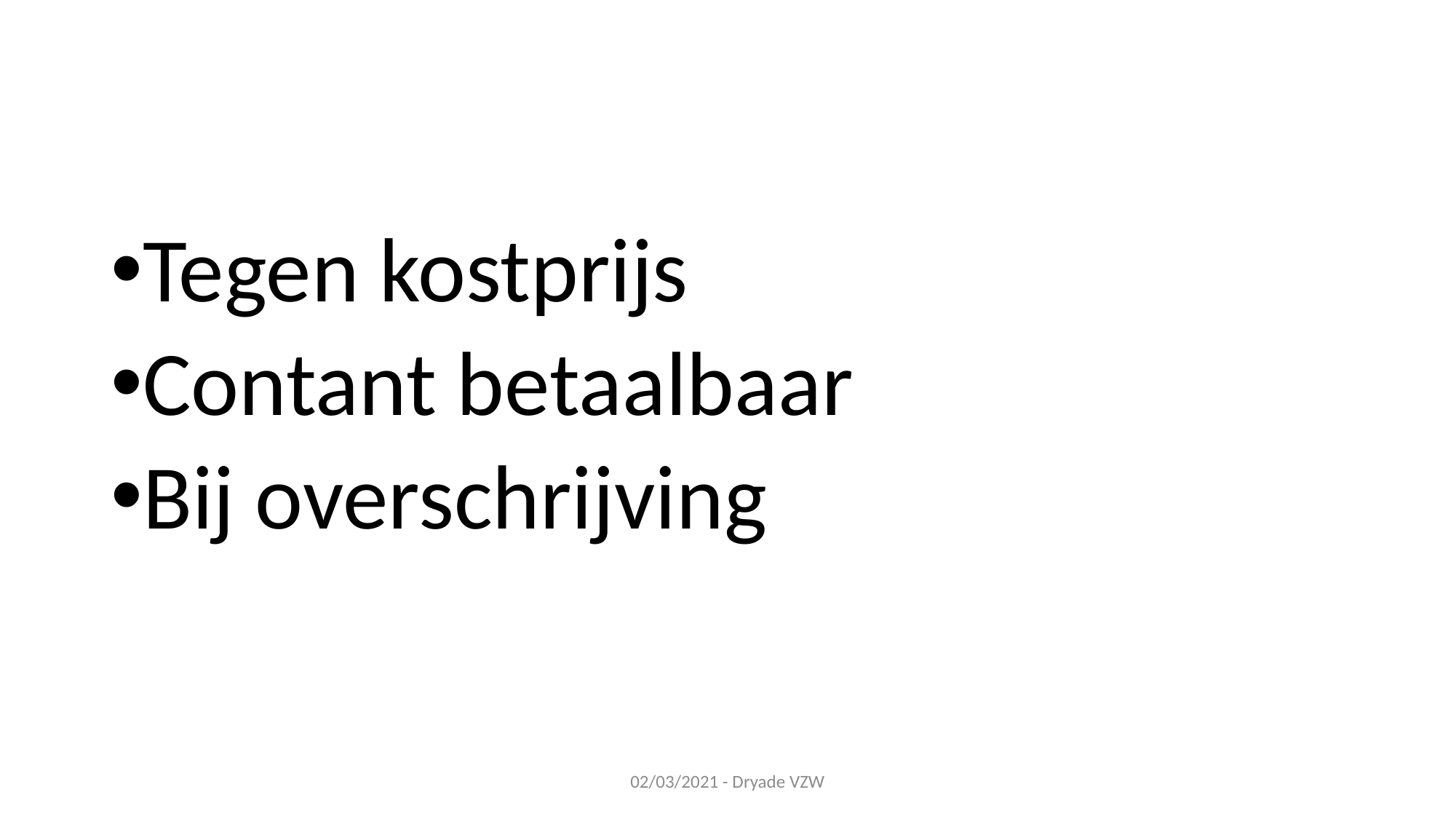

#
Tegen kostprijs
Contant betaalbaar
Bij overschrijving
02/03/2021 - Dryade VZW